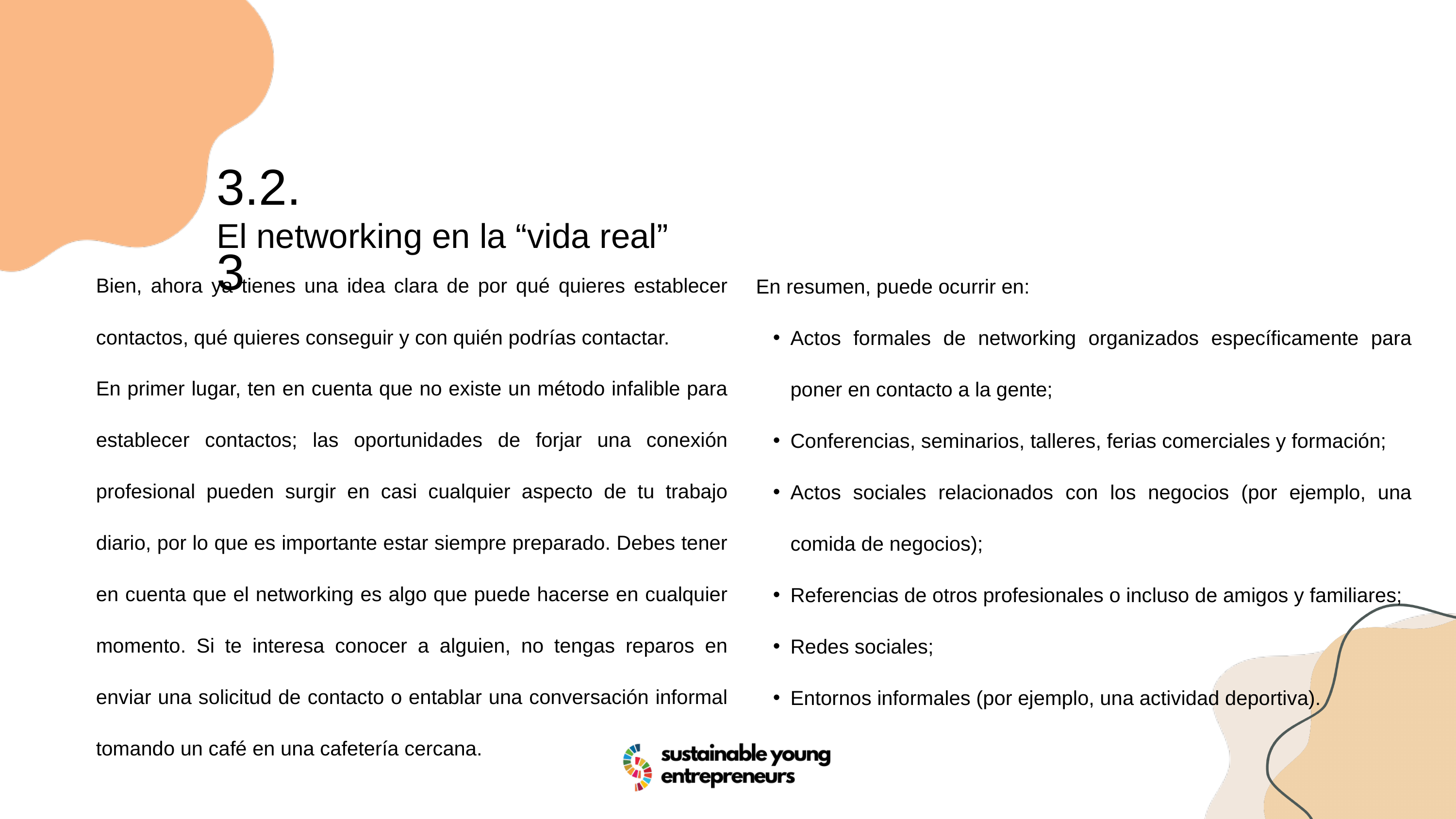

3.2.3
El networking en la “vida real”
Bien, ahora ya tienes una idea clara de por qué quieres establecer contactos, qué quieres conseguir y con quién podrías contactar.
En primer lugar, ten en cuenta que no existe un método infalible para establecer contactos; las oportunidades de forjar una conexión profesional pueden surgir en casi cualquier aspecto de tu trabajo diario, por lo que es importante estar siempre preparado. Debes tener en cuenta que el networking es algo que puede hacerse en cualquier momento. Si te interesa conocer a alguien, no tengas reparos en enviar una solicitud de contacto o entablar una conversación informal tomando un café en una cafetería cercana.
En resumen, puede ocurrir en:
Actos formales de networking organizados específicamente para poner en contacto a la gente;
Conferencias, seminarios, talleres, ferias comerciales y formación;
Actos sociales relacionados con los negocios (por ejemplo, una comida de negocios);
Referencias de otros profesionales o incluso de amigos y familiares;
Redes sociales;
Entornos informales (por ejemplo, una actividad deportiva).